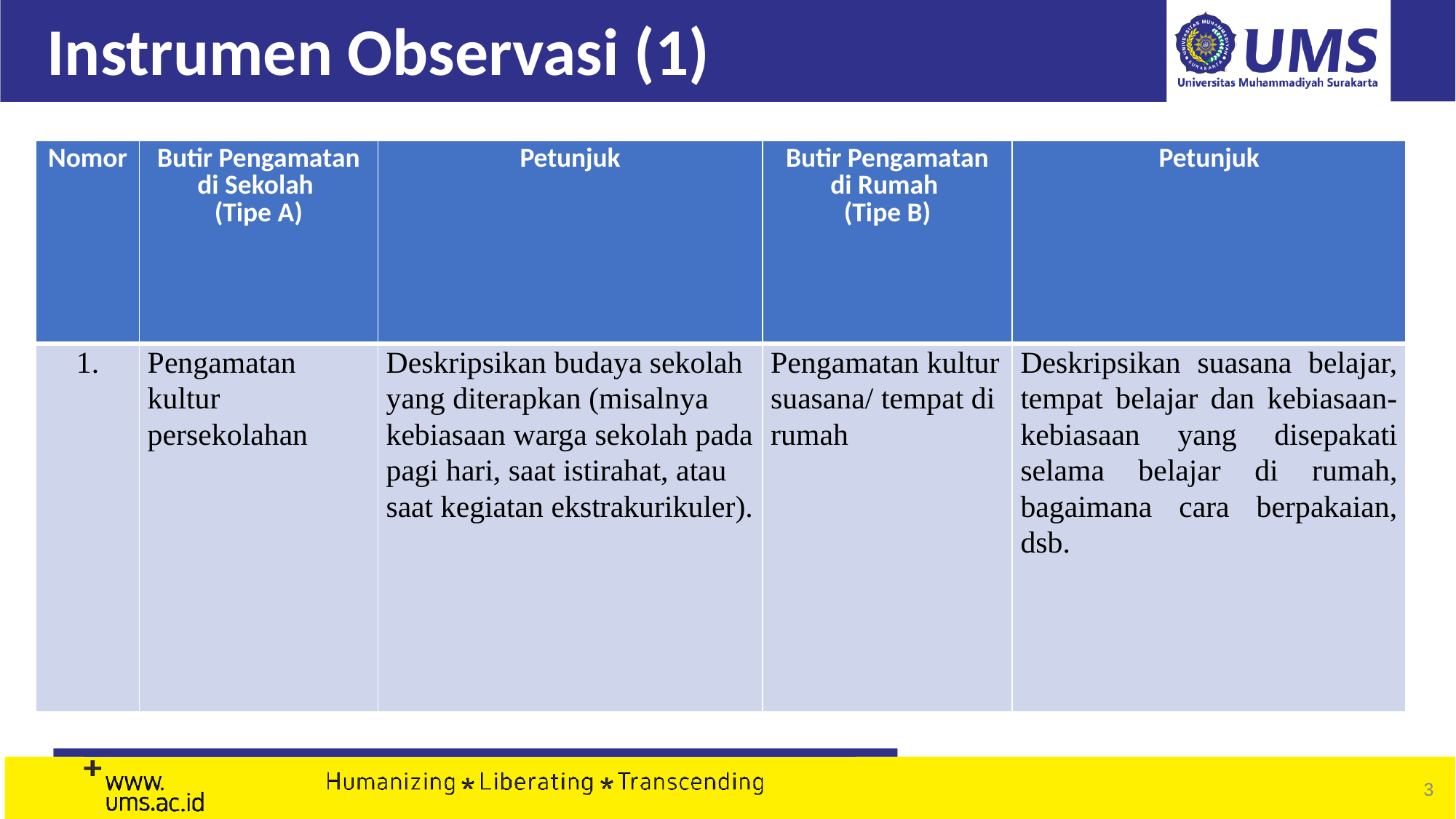

# Instrumen Observasi (1)
| Nomor | Butir Pengamatan di Sekolah (Tipe A) | Petunjuk | Butir Pengamatan di Rumah (Tipe B) | Petunjuk |
| --- | --- | --- | --- | --- |
| 1. | Pengamatan kultur persekolahan | Deskripsikan budaya sekolah yang diterapkan (misalnya kebiasaan warga sekolah pada pagi hari, saat istirahat, atau saat kegiatan ekstrakurikuler). | Pengamatan kultur suasana/ tempat di rumah | Deskripsikan suasana belajar, tempat belajar dan kebiasaan-kebiasaan yang disepakati selama belajar di rumah, bagaimana cara berpakaian, dsb. |
3